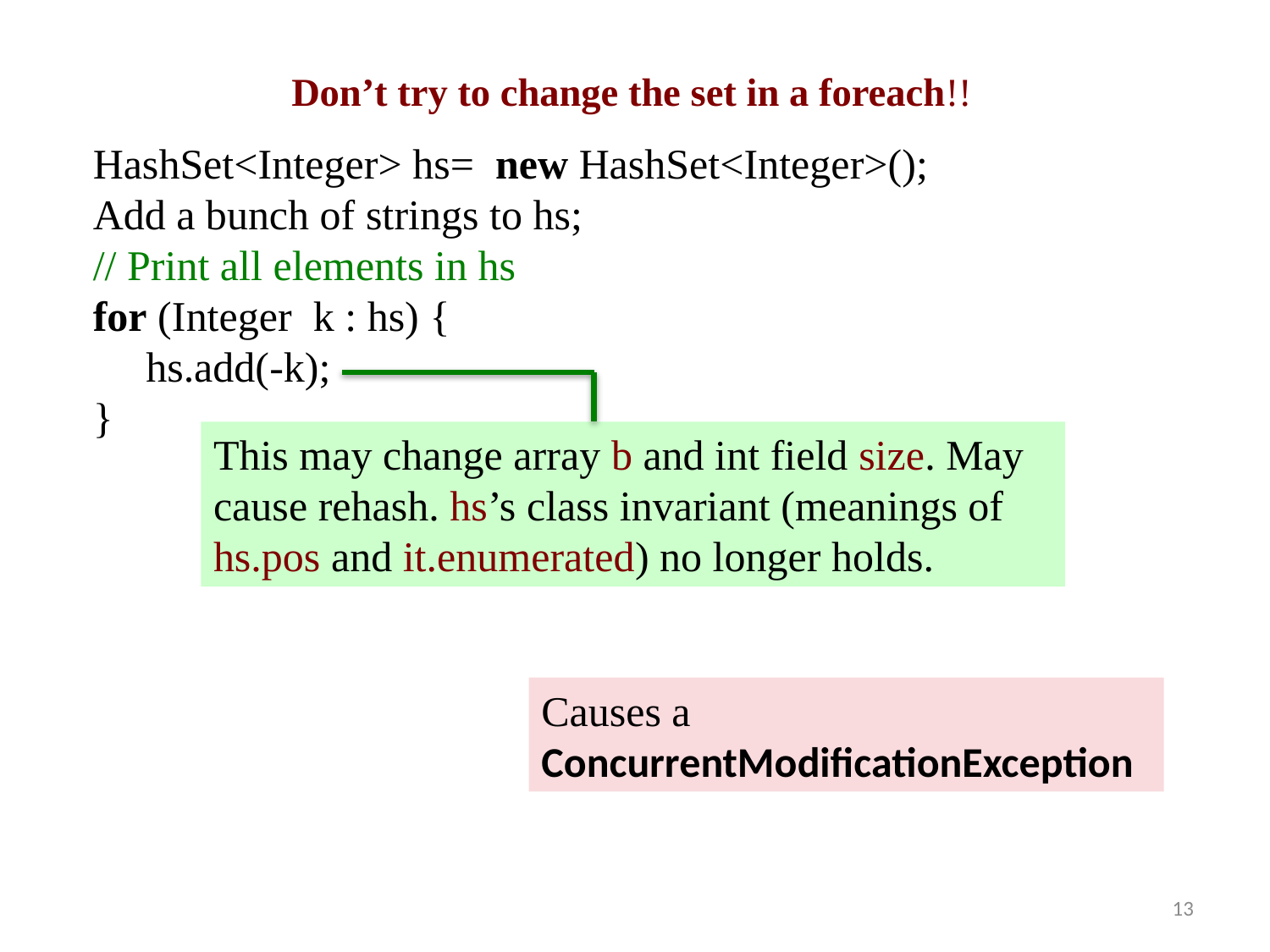

# Don’t try to change the set in a foreach!!
HashSet<Integer> hs=  new HashSet<Integer>();
Add a bunch of strings to hs;
// Print all elements in hs
for (Integer  k : hs) {
     hs.add(-k);
}
This may change array b and int field size. May cause rehash. hs’s class invariant (meanings of hs.pos and it.enumerated) no longer holds.
Causes a
ConcurrentModificationException
13